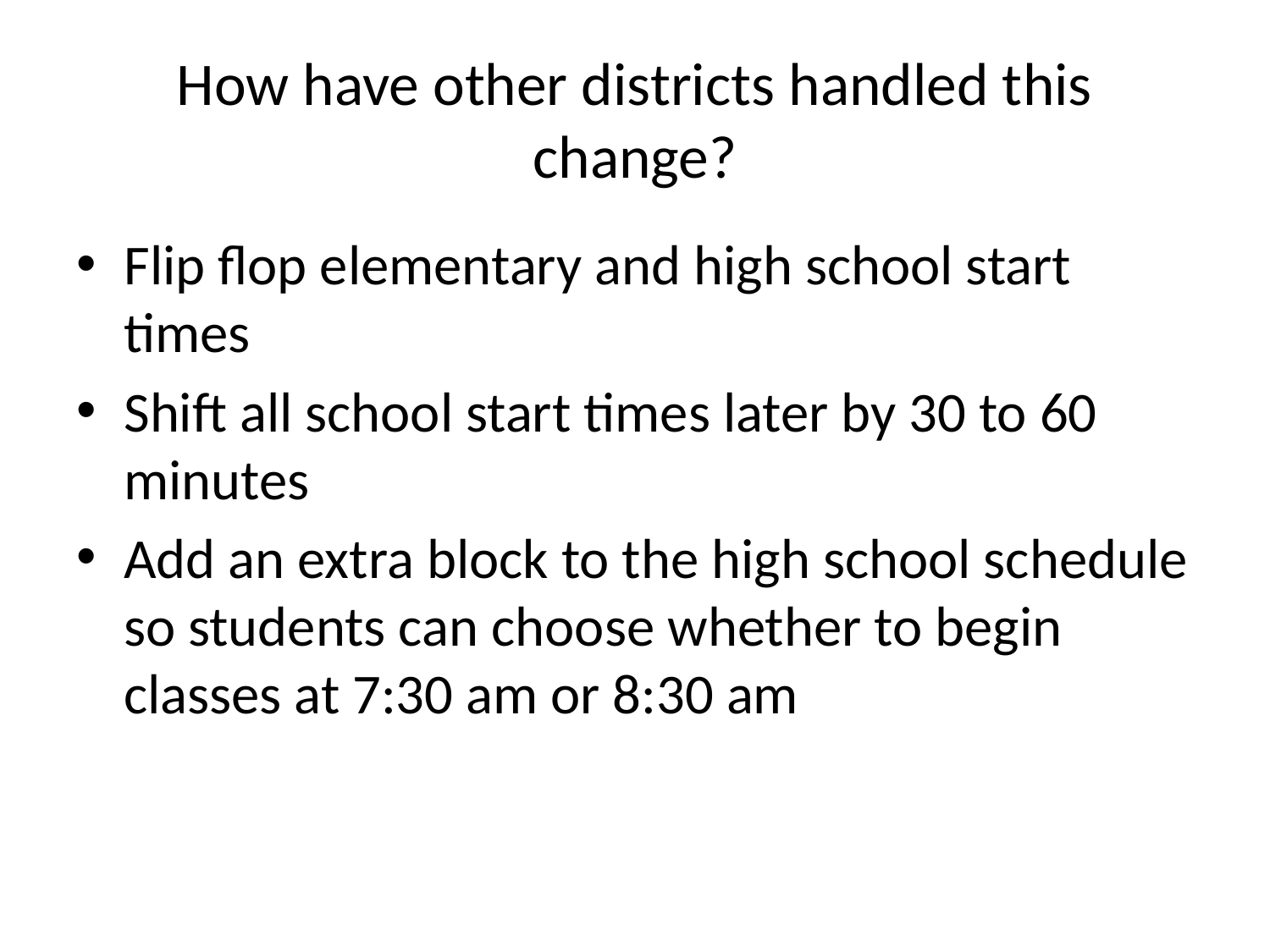

# How have other districts handled this change?
Flip flop elementary and high school start times
Shift all school start times later by 30 to 60 minutes
Add an extra block to the high school schedule so students can choose whether to begin classes at 7:30 am or 8:30 am